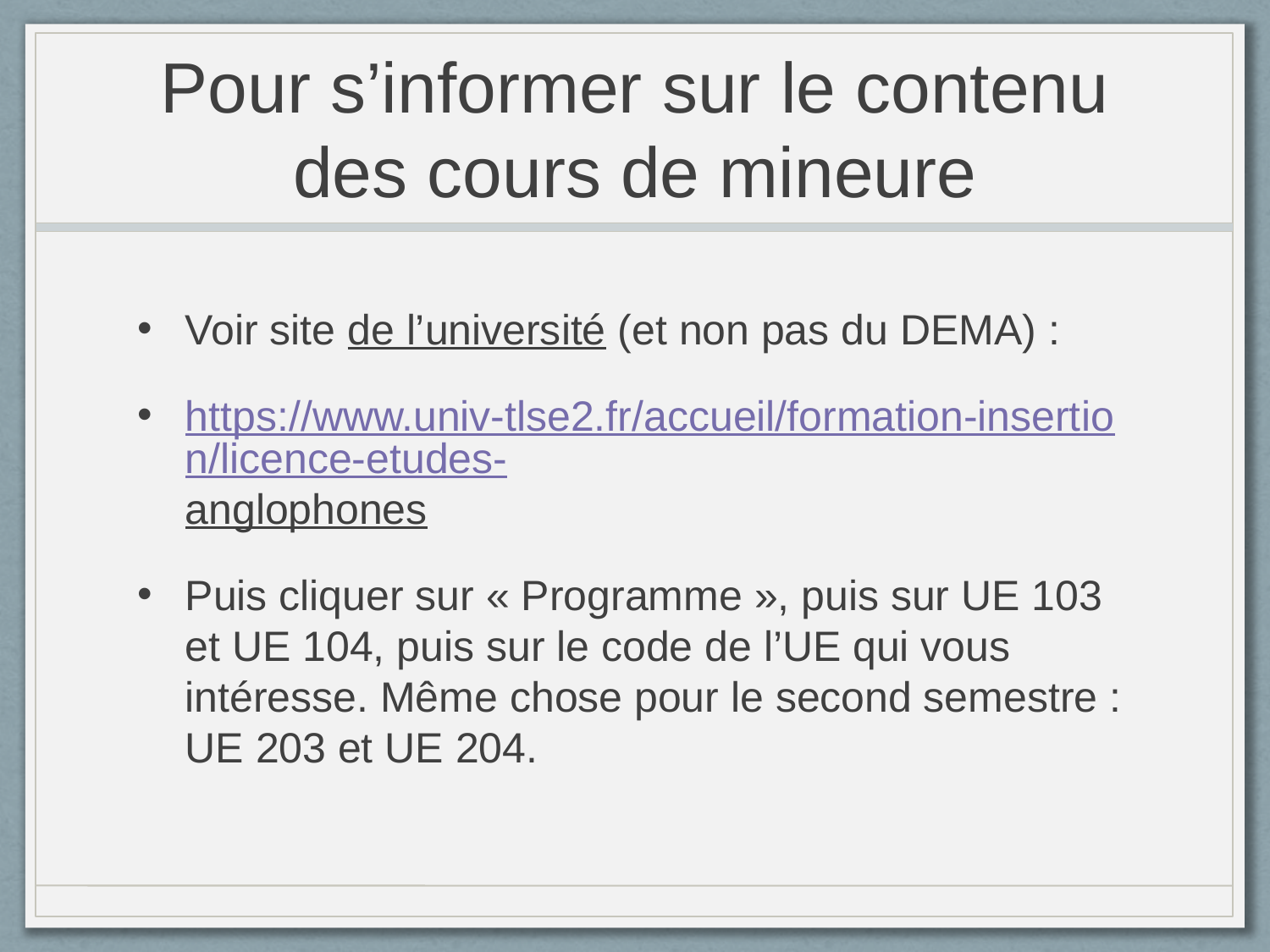

# Pour s’informer sur le contenu des cours de mineure
Voir site de l’université (et non pas du DEMA) :
https://www.univ-tlse2.fr/accueil/formation-insertion/licence-etudes-anglophones
Puis cliquer sur « Programme », puis sur UE 103 et UE 104, puis sur le code de l’UE qui vous intéresse. Même chose pour le second semestre : UE 203 et UE 204.